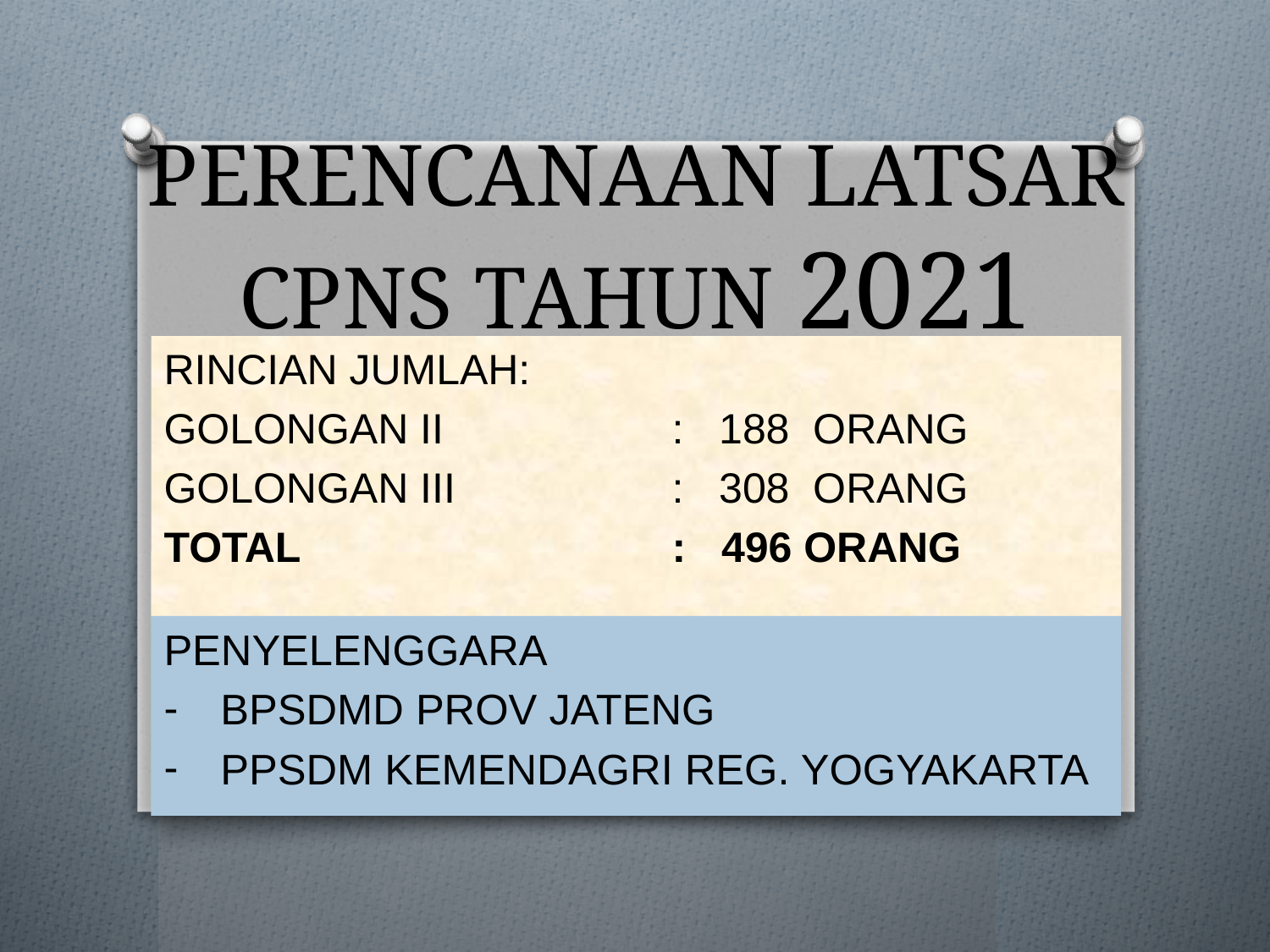

# PERENCANAAN LATSAR CPNS TAHUN 2021
RINCIAN JUMLAH:
GOLONGAN II		:   188  ORANG
GOLONGAN III		:   308  ORANG
TOTAL			:   496 ORANG
PENYELENGGARA
BPSDMD PROV JATENG
PPSDM KEMENDAGRI REG. YOGYAKARTA